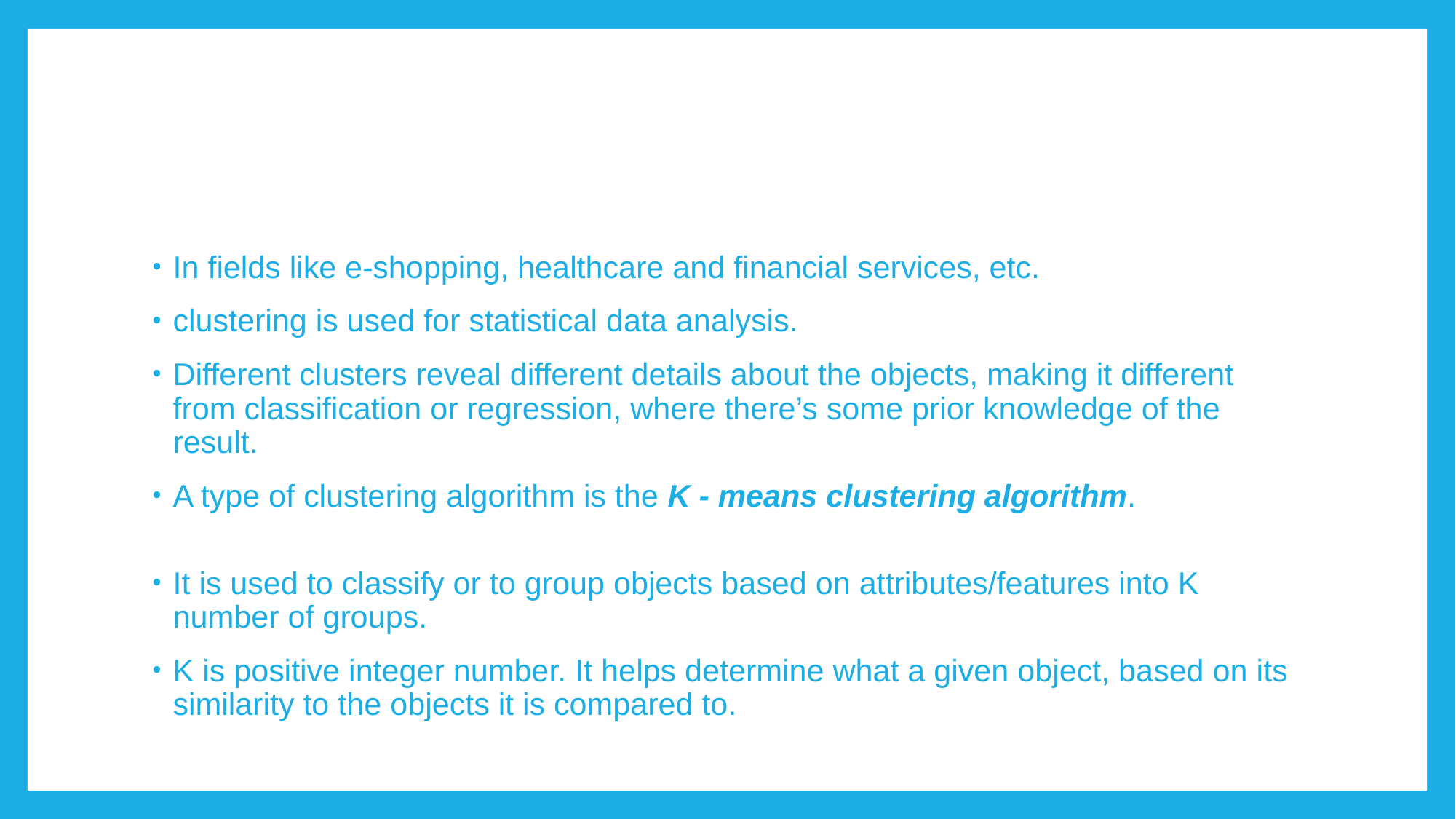

#
In fields like e-shopping, healthcare and financial services, etc.
clustering is used for statistical data analysis.
Different clusters reveal different details about the objects, making it different from classification or regression, where there’s some prior knowledge of the result.
A type of clustering algorithm is the K - means clustering algorithm.
It is used to classify or to group objects based on attributes/features into K number of groups.
K is positive integer number. It helps determine what a given object, based on its similarity to the objects it is compared to.